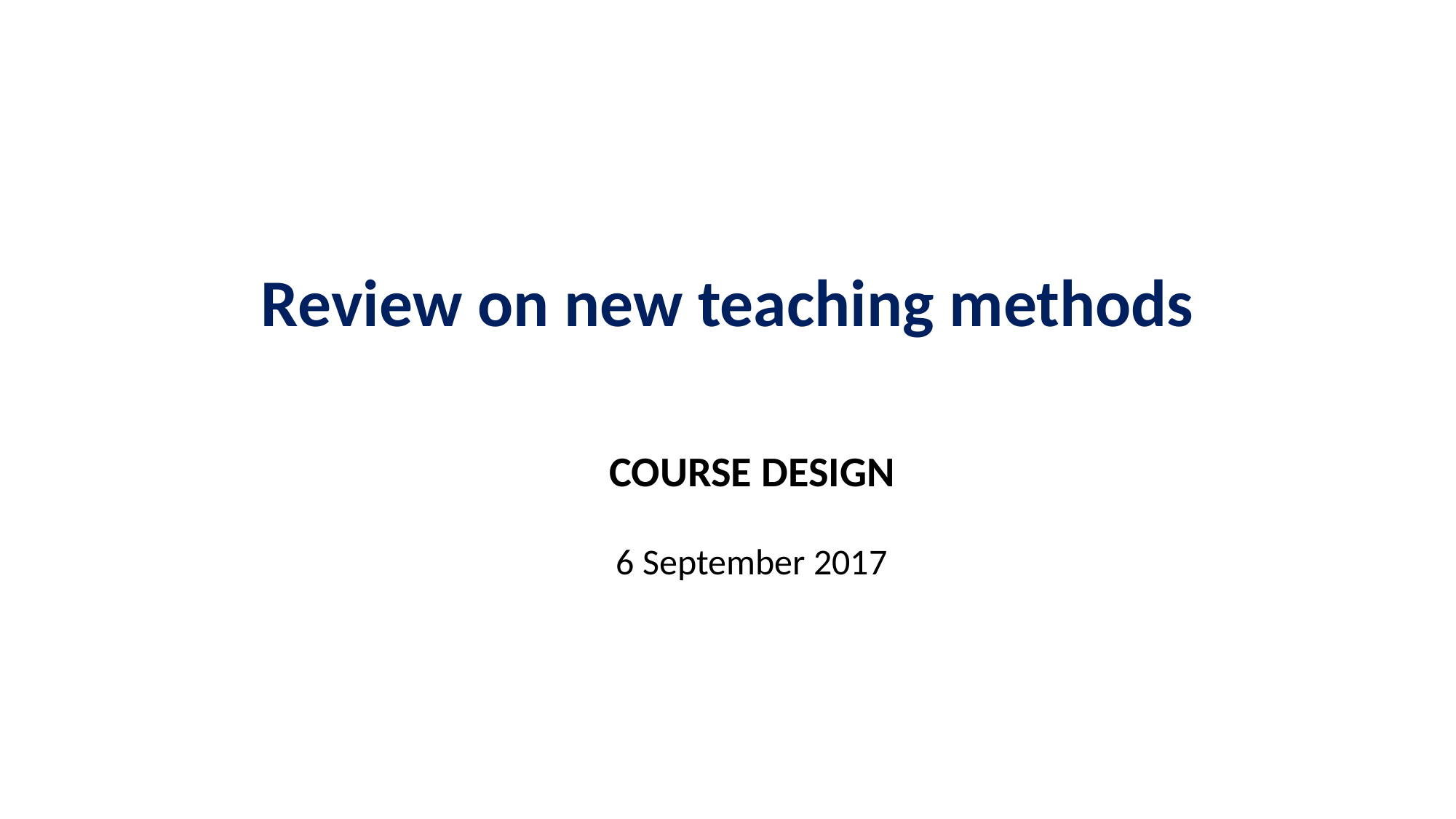

# Review on new teaching methods
COURSE DESIGN

6 September 2017